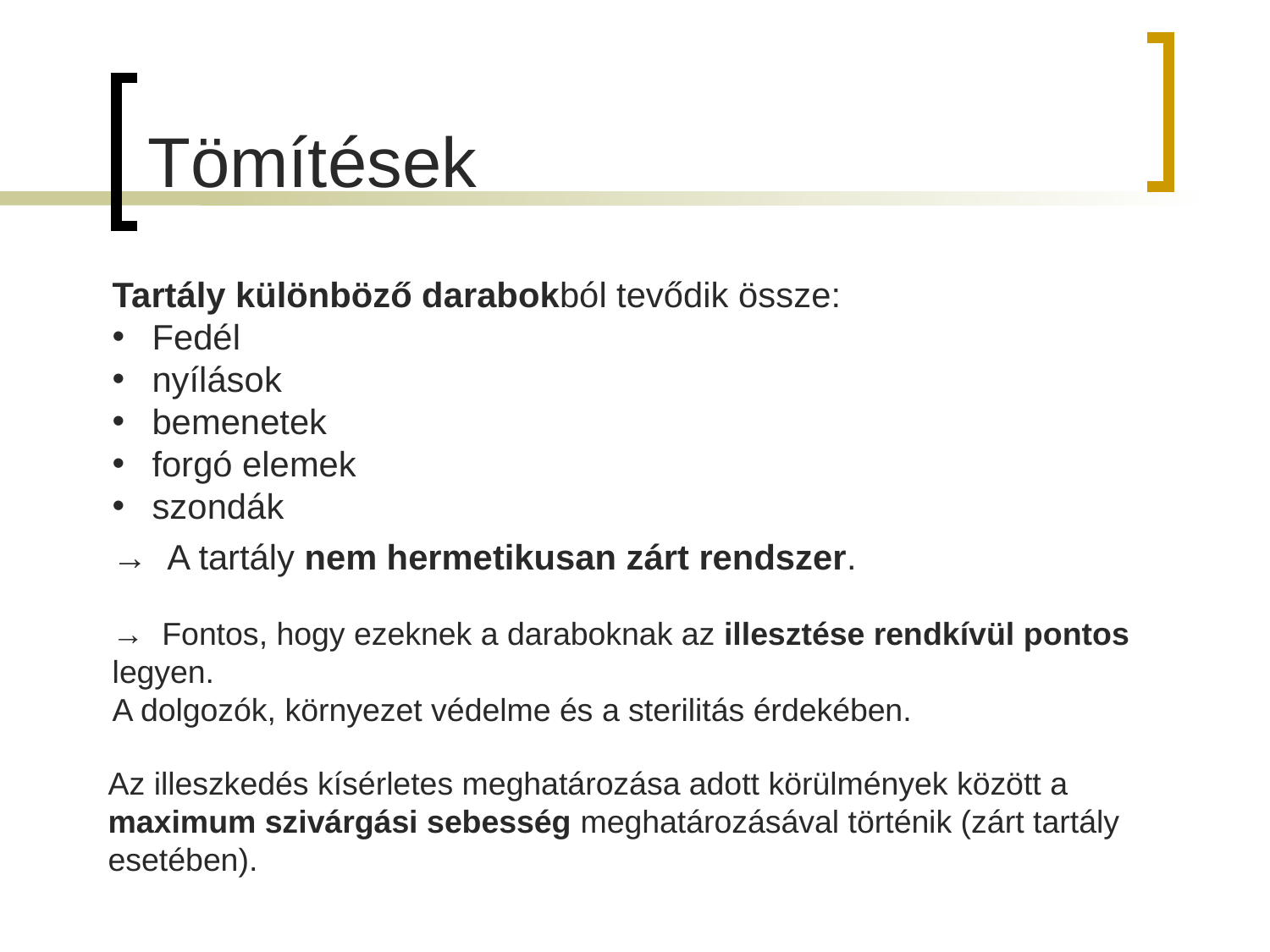

# Tömítések
Tartály különböző darabokból tevődik össze:
Fedél
nyílások
bemenetek
forgó elemek
szondák
→  A tartály nem hermetikusan zárt rendszer.
→  Fontos, hogy ezeknek a daraboknak az illesztése rendkívül pontos legyen.
A dolgozók, környezet védelme és a sterilitás érdekében.
Az illeszkedés kísérletes meghatározása adott körülmények között a maximum szivárgási sebesség meghatározásával történik (zárt tartály esetében).